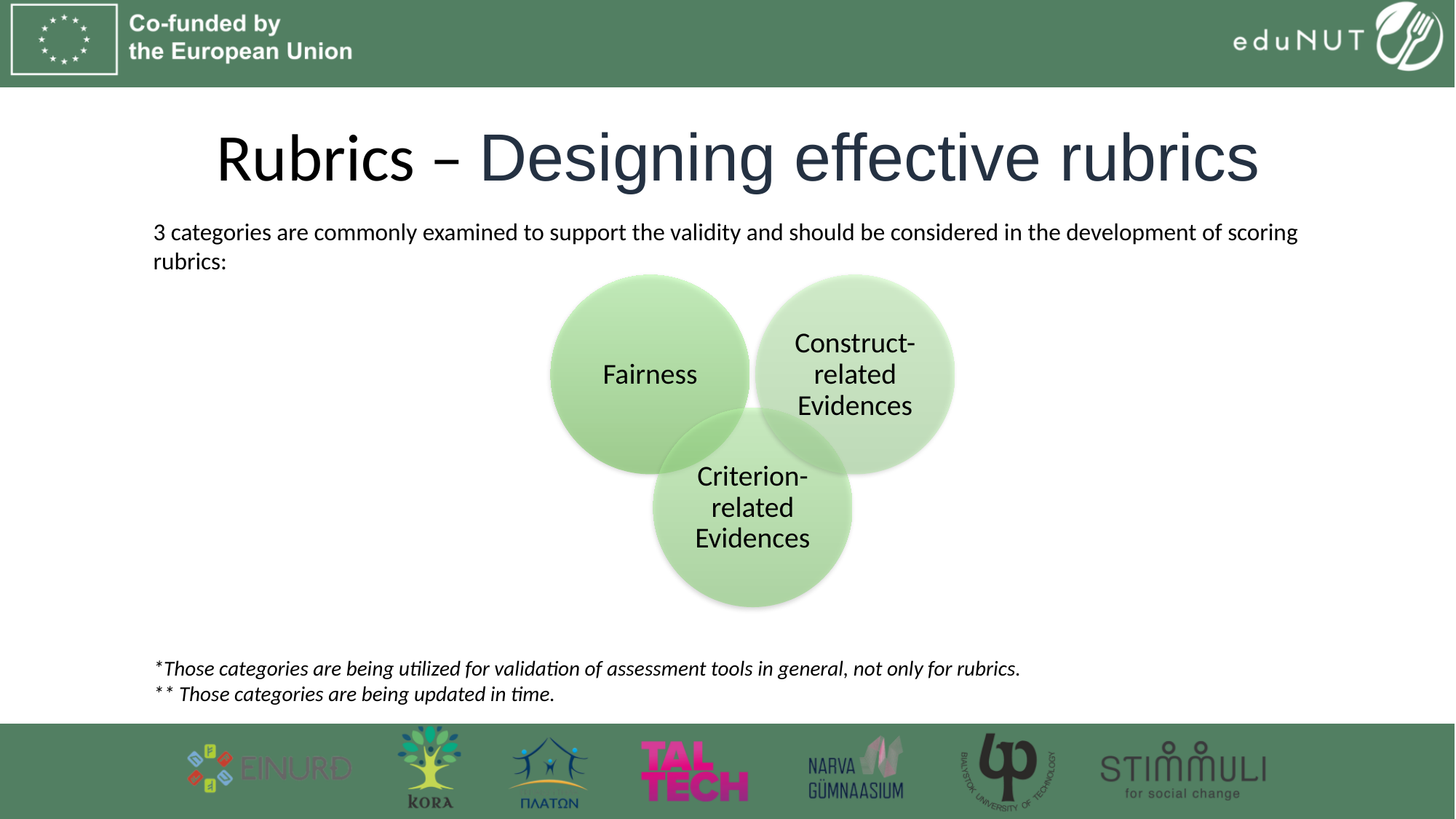

# Rubrics – Designing effective rubrics
3 categories are commonly examined to support the validity and should be considered in the development of scoring rubrics:

Fairness
Construct-related Evidences

Criterion-related Evidences
*Those categories are being utilized for validation of assessment tools in general, not only for rubrics.
** Those categories are being updated in time.